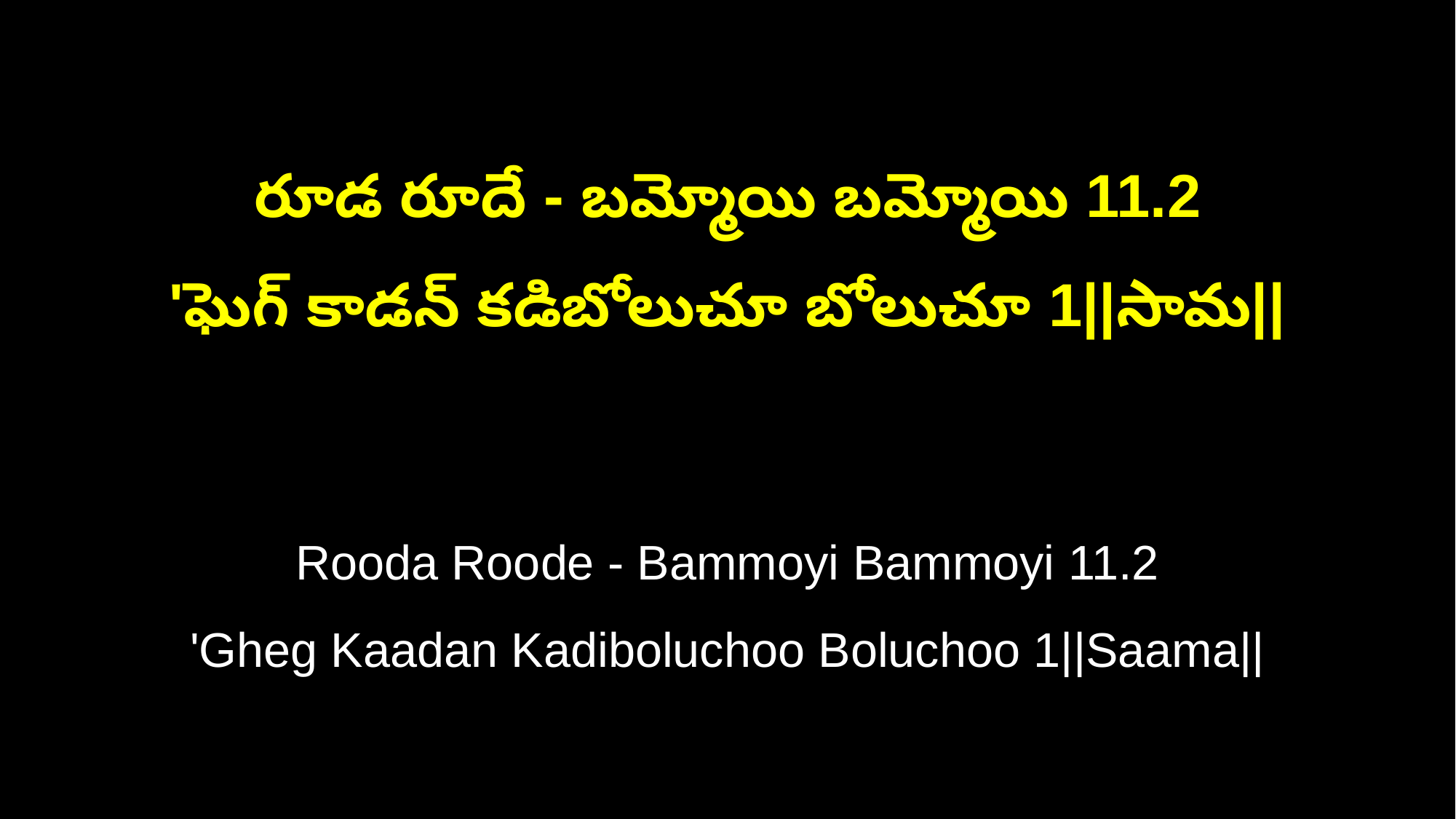

రూడ రూదే - బమ్మోయి బమ్మోయి 11.2
'ఘెగ్ కాడన్ కడిబోలుచూ బోలుచూ 1||సామ||
Rooda Roode - Bammoyi Bammoyi 11.2
'Gheg Kaadan Kadiboluchoo Boluchoo 1||Saama||